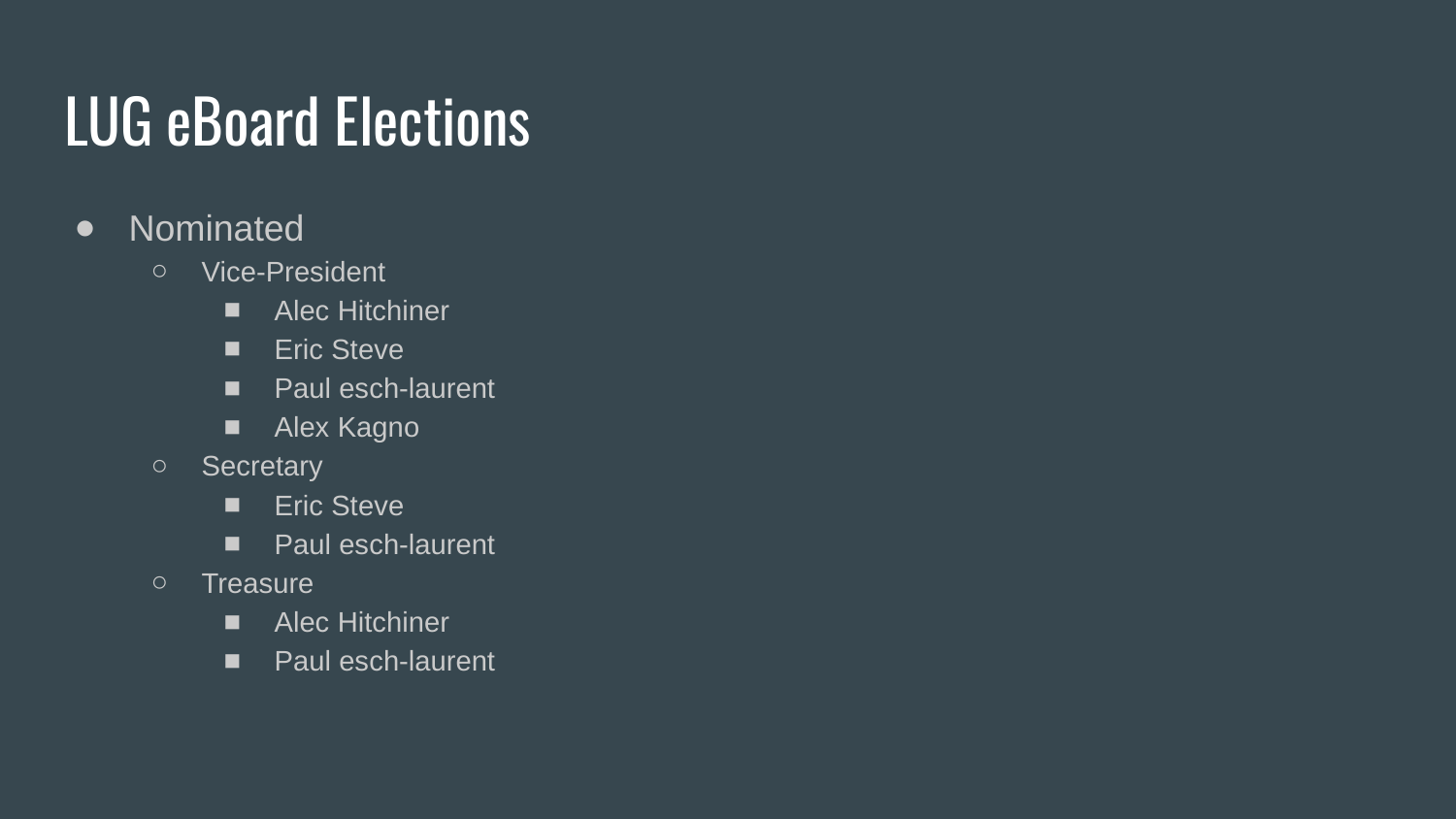

# LUG eBoard Elections
Nominated
Vice-President
Alec Hitchiner
Eric Steve
Paul esch-laurent
Alex Kagno
Secretary
Eric Steve
Paul esch-laurent
Treasure
Alec Hitchiner
Paul esch-laurent